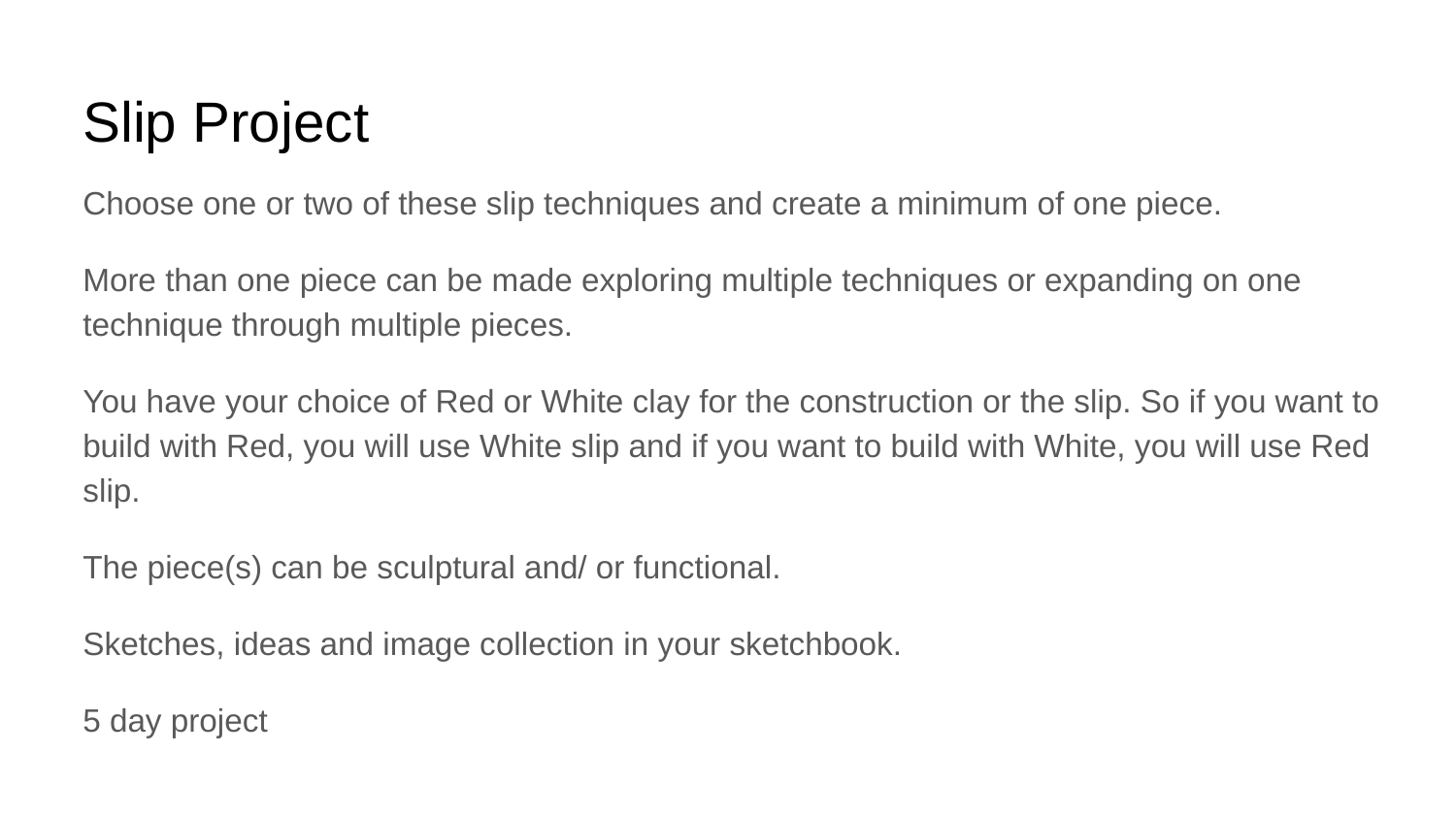

# Slip Project
Choose one or two of these slip techniques and create a minimum of one piece.
More than one piece can be made exploring multiple techniques or expanding on one technique through multiple pieces.
You have your choice of Red or White clay for the construction or the slip. So if you want to build with Red, you will use White slip and if you want to build with White, you will use Red slip.
The piece(s) can be sculptural and/ or functional.
Sketches, ideas and image collection in your sketchbook.
5 day project